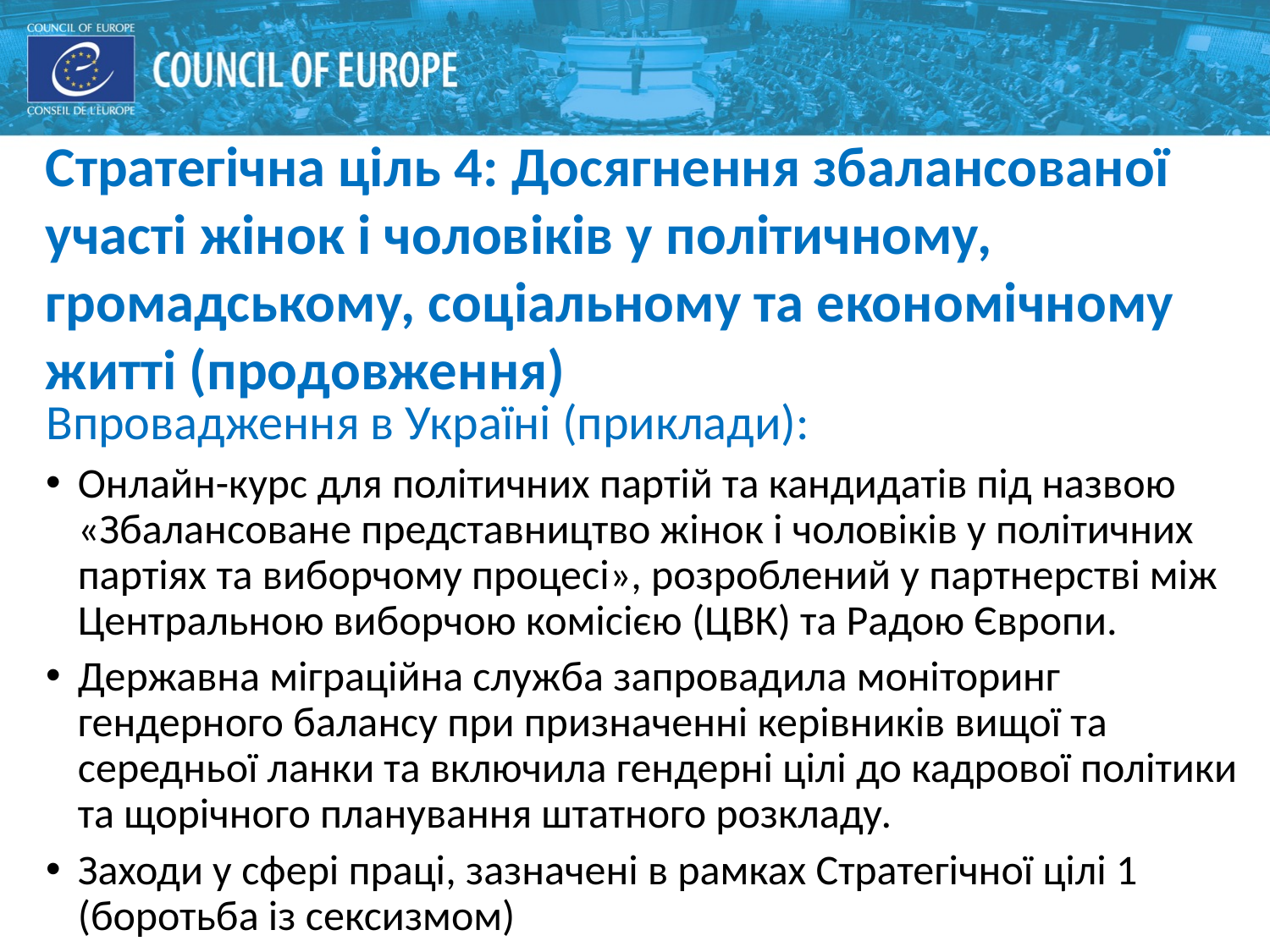

Стратегічна ціль 4: Досягнення збалансованої участі жінок і чоловіків у політичному, громадському, соціальному та економічному житті (продовження)
Впровадження в Україні (приклади):
Онлайн-курс для політичних партій та кандидатів під назвою «Збалансоване представництво жінок і чоловіків у політичних партіях та виборчому процесі», розроблений у партнерстві між Центральною виборчою комісією (ЦВК) та Радою Європи.
Державна міграційна служба запровадила моніторинг гендерного балансу при призначенні керівників вищої та середньої ланки та включила гендерні цілі до кадрової політики та щорічного планування штатного розкладу.
Заходи у сфері праці, зазначені в рамках Стратегічної цілі 1 (боротьба із сексизмом)